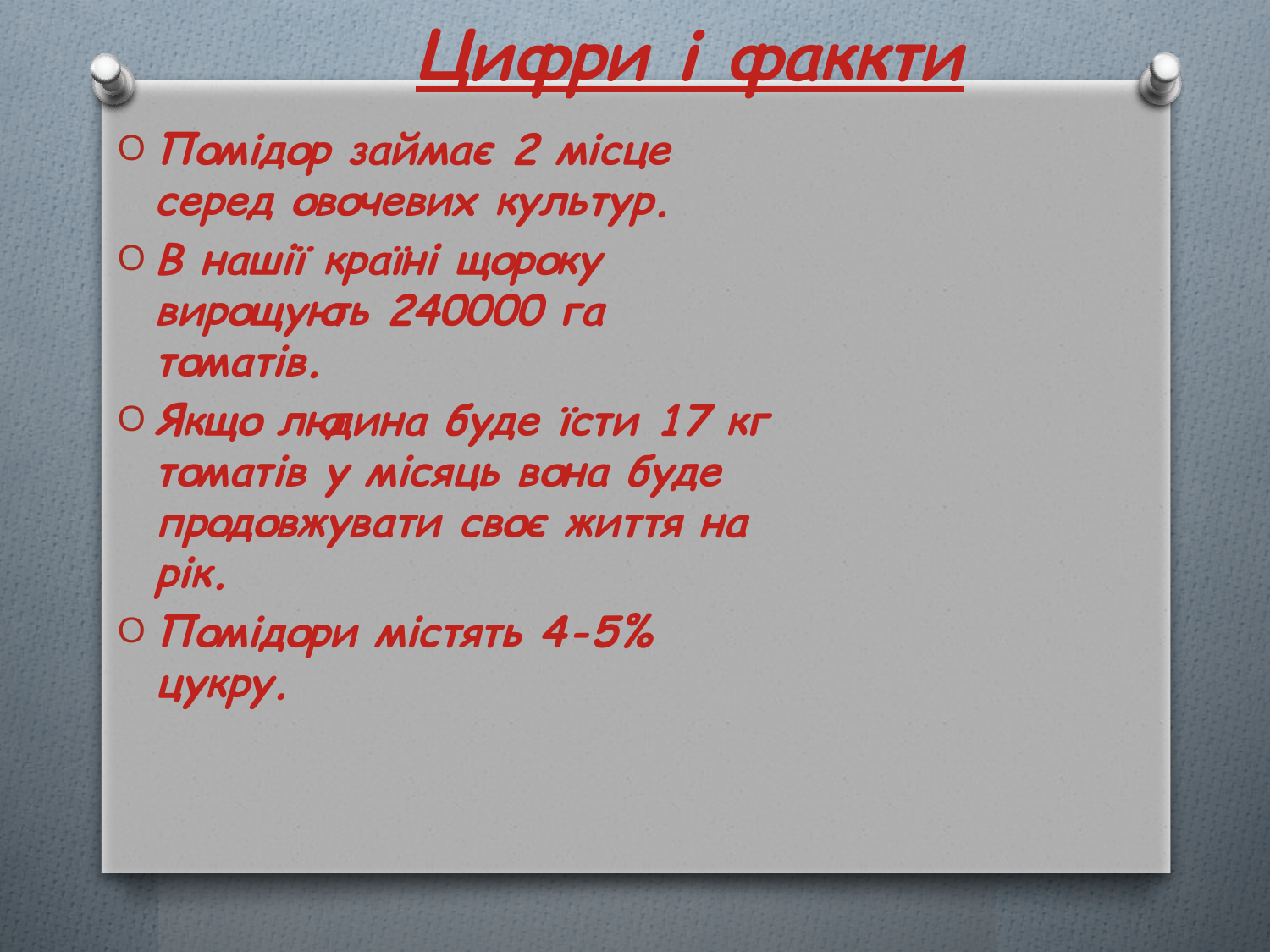

# Цифри і факкти
Помідор займає 2 місце серед овочевих культур.
В нашії країні щороку вирощують 240000 га томатів.
Якщо людина буде їсти 17 кг томатів у місяць вона буде продовжувати своє життя на рік.
Помідори містять 4-5% цукру.